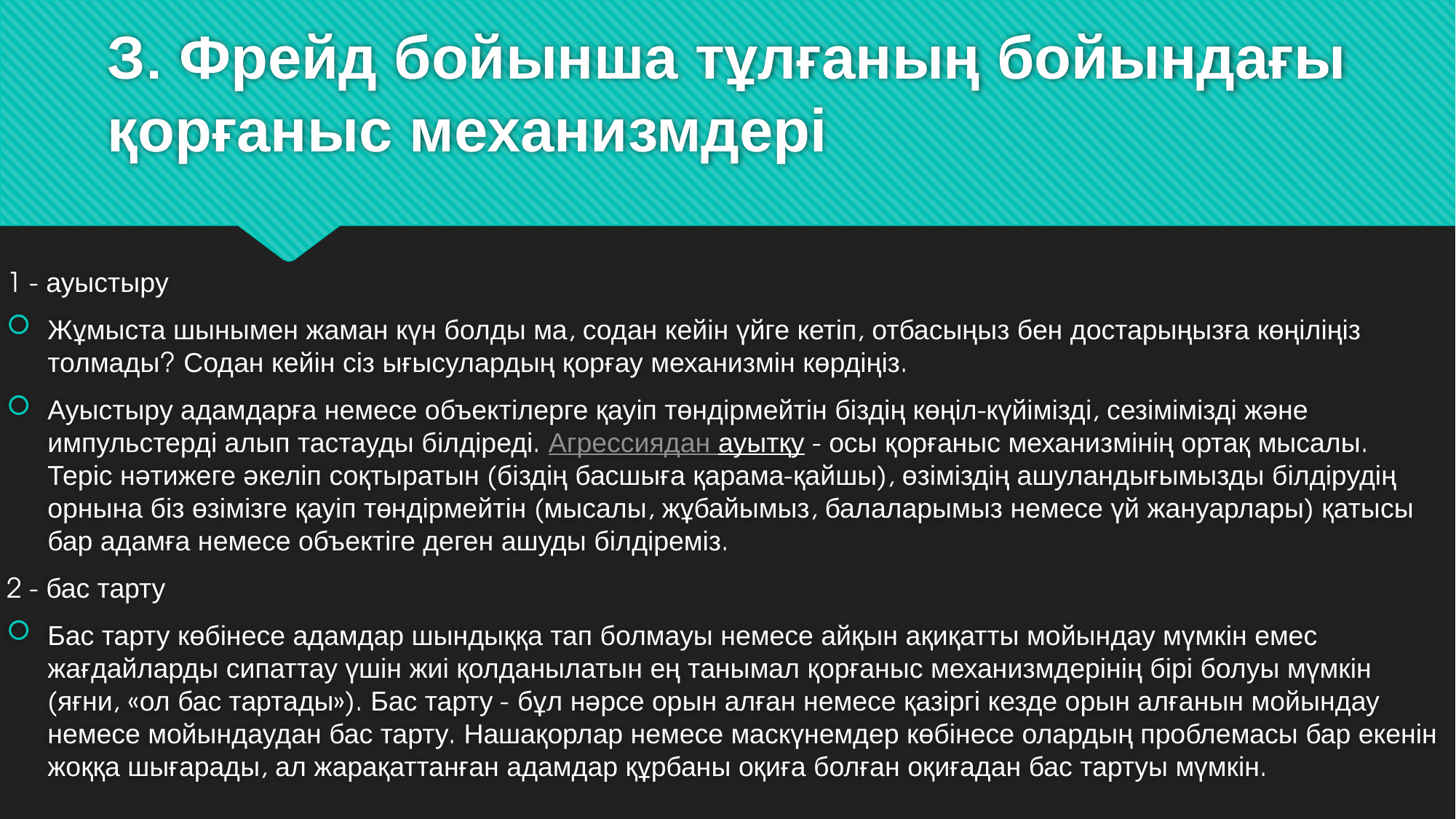

# З. Фрейд бойынша тұлғаның бойындағы қорғаныс механизмдері

1 - ауыстыру
Жұмыста шынымен жаман күн болды ма, содан кейін үйге кетіп, отбасыңыз бен достарыңызға көңіліңіз толмады? Содан кейін сіз ығысулардың қорғау механизмін көрдіңіз.
Ауыстыру адамдарға немесе объектілерге қауіп төндірмейтін біздің көңіл-күйімізді, сезімімізді және импульстерді алып тастауды білдіреді. Агрессиядан ауытқу - осы қорғаныс механизмінің ортақ мысалы. Теріс нәтижеге әкеліп соқтыратын (біздің басшыға қарама-қайшы), өзіміздің ашуландығымызды білдірудің орнына біз өзімізге қауіп төндірмейтін (мысалы, жұбайымыз, балаларымыз немесе үй жануарлары) қатысы бар адамға немесе объектіге деген ашуды білдіреміз.
2 - бас тарту
Бас тарту көбінесе адамдар шындыққа тап болмауы немесе айқын ақиқатты мойындау мүмкін емес жағдайларды сипаттау үшін жиі қолданылатын ең танымал қорғаныс механизмдерінің бірі болуы мүмкін (яғни, «ол бас тартады»). Бас тарту - бұл нәрсе орын алған немесе қазіргі кезде орын алғанын мойындау немесе мойындаудан бас тарту. Нашақорлар немесе маскүнемдер көбінесе олардың проблемасы бар екенін жоққа шығарады, ал жарақаттанған адамдар құрбаны оқиға болған оқиғадан бас тартуы мүмкін.